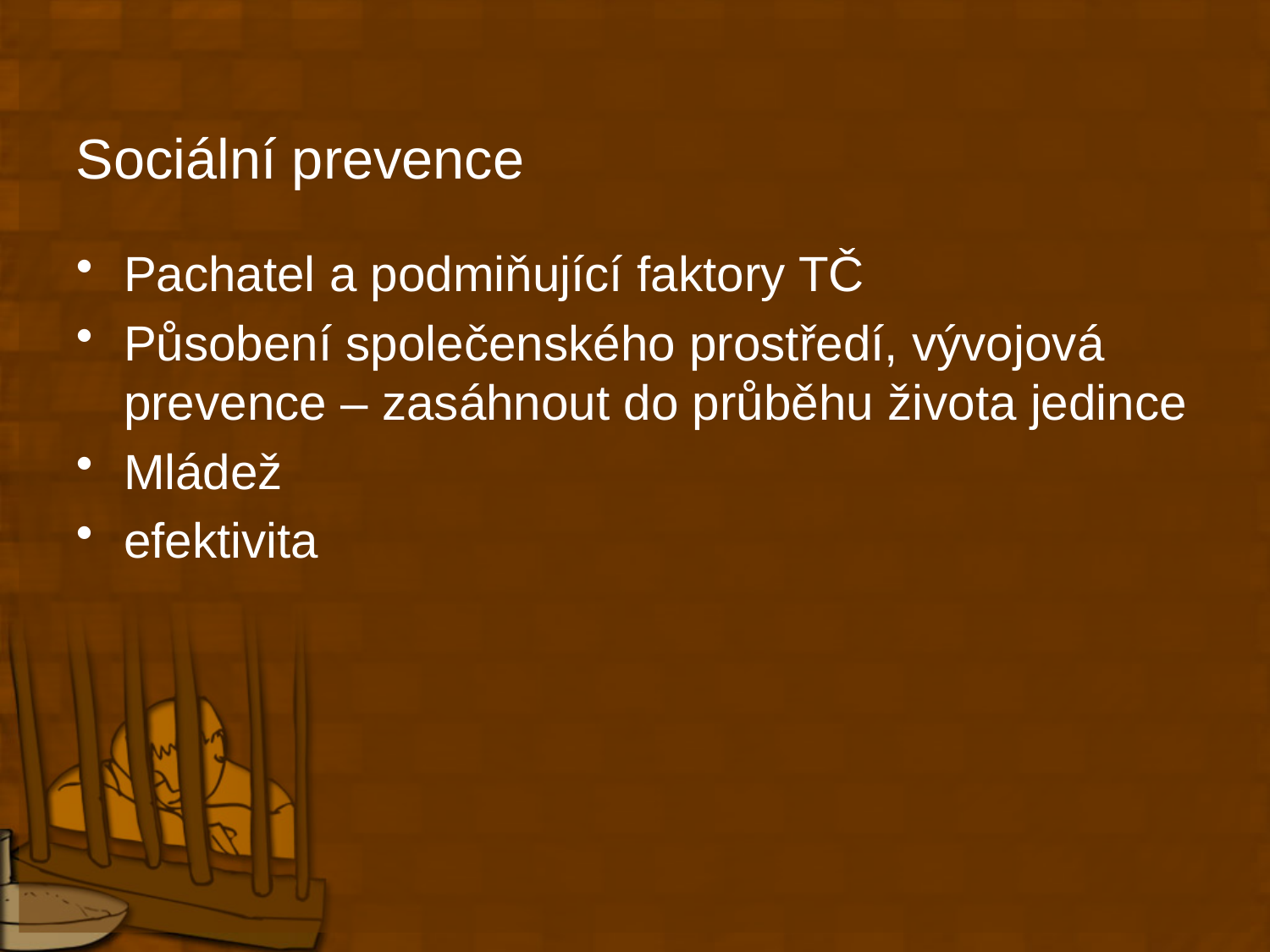

# Sociální prevence
Pachatel a podmiňující faktory TČ
Působení společenského prostředí, vývojová prevence – zasáhnout do průběhu života jedince
Mládež
efektivita